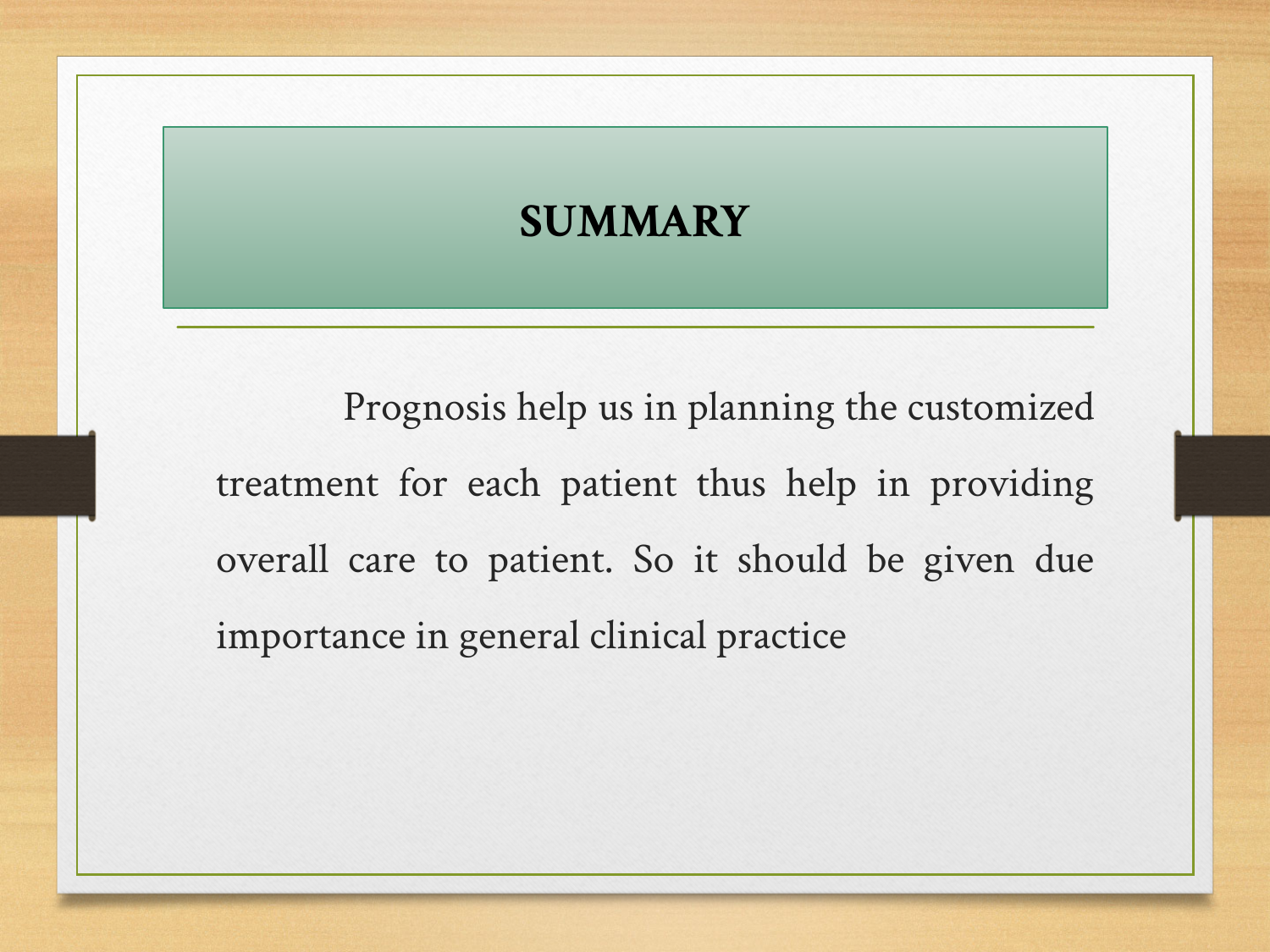

# SUMMARY
		Prognosis help us in planning the customized treatment for each patient thus help in providing overall care to patient. So it should be given due importance in general clinical practice